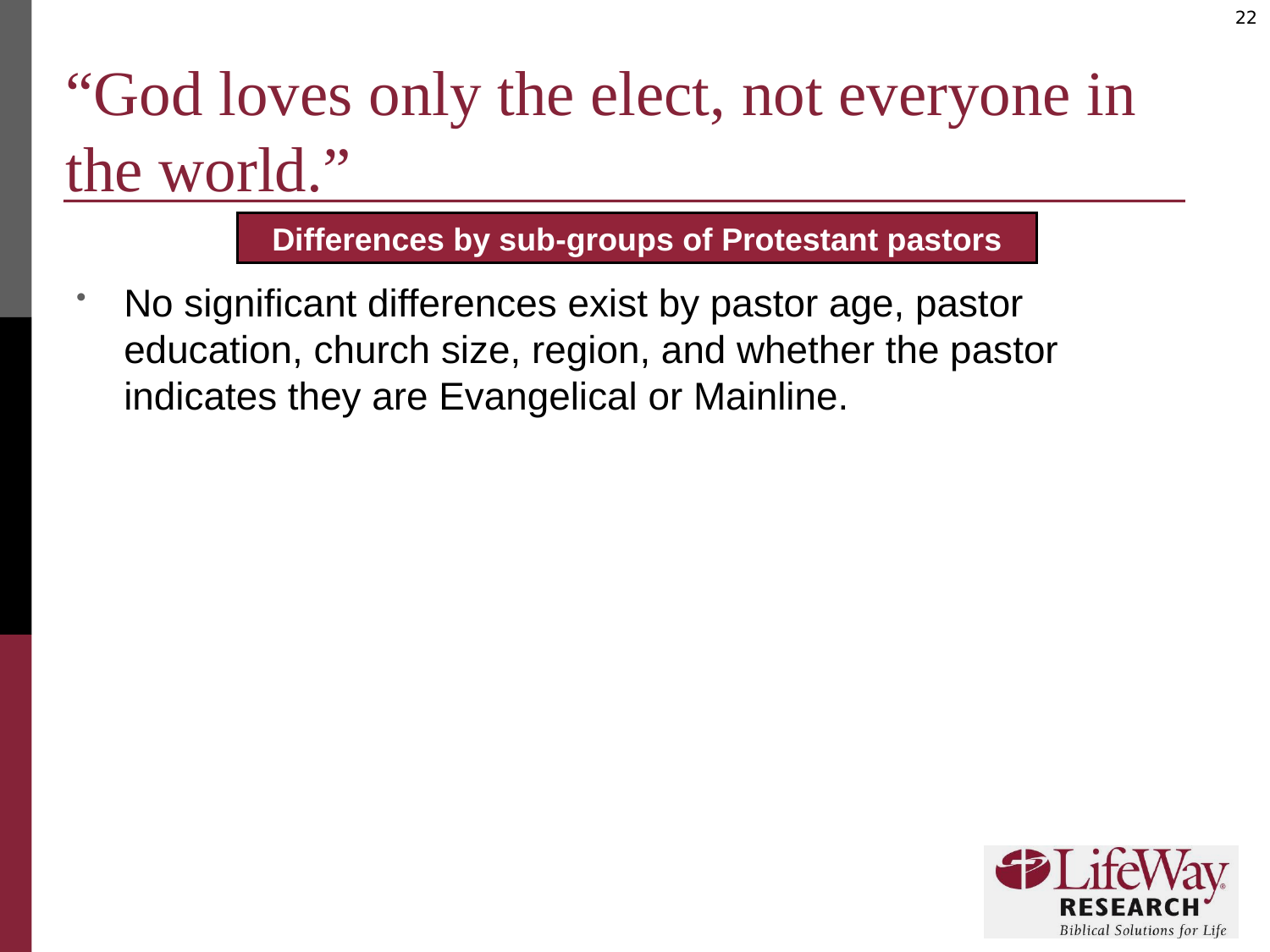

# “God loves only the elect, not everyone in the world.”
Differences by sub-groups of Protestant pastors
No significant differences exist by pastor age, pastor education, church size, region, and whether the pastor indicates they are Evangelical or Mainline.